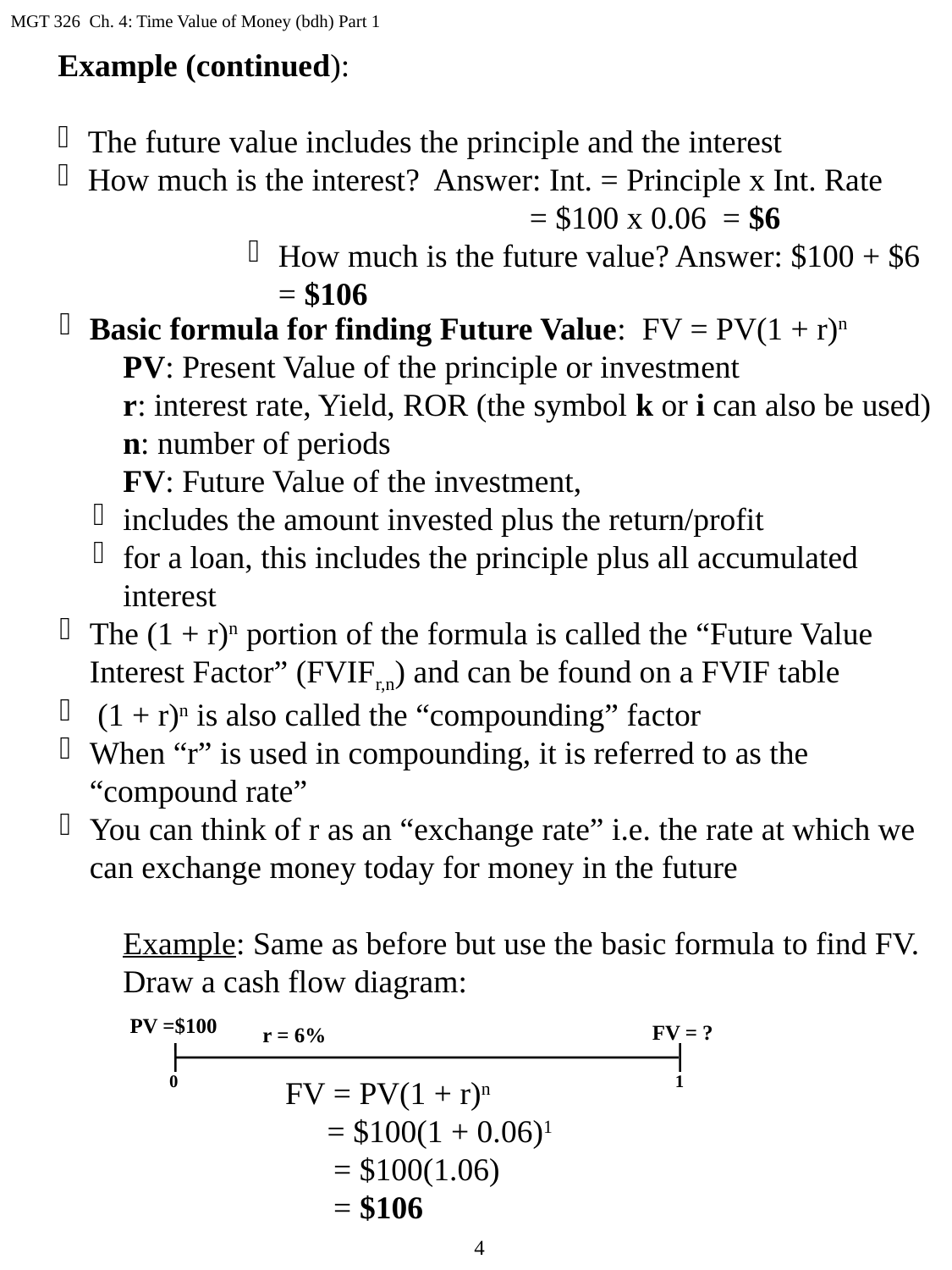

MGT 326  Ch. 4: Time Value of Money (bdh) Part 1
Example (continued):

The future value includes the principle and the interest
How much is the interest?  Answer: Int. = Principle x Int. Rate
                                   = $100 x 0.06  = $6
How much is the future value? Answer: $100 + $6 = $106
Basic formula for finding Future Value:  FV = PV(1 + r)n
PV: Present Value of the principle or investment
r: interest rate, Yield, ROR (the symbol k or i can also be used)
n: number of periods
FV: Future Value of the investment,
includes the amount invested plus the return/profit
for a loan, this includes the principle plus all accumulated interest
The (1 + r)n portion of the formula is called the “Future Value Interest Factor” (FVIFr,n) and can be found on a FVIF table
 (1 + r)n is also called the “compounding” factor
When “r” is used in compounding, it is referred to as the “compound rate”
You can think of r as an “exchange rate” i.e. the rate at which we can exchange money today for money in the future

Example: Same as before but use the basic formula to find FV.
Draw a cash flow diagram:

PV =$100
FV = ?
r = 6%

0
1
FV = PV(1 + r)n
         = $100(1 + 0.06)1
      = $100(1.06)
      = $106

4